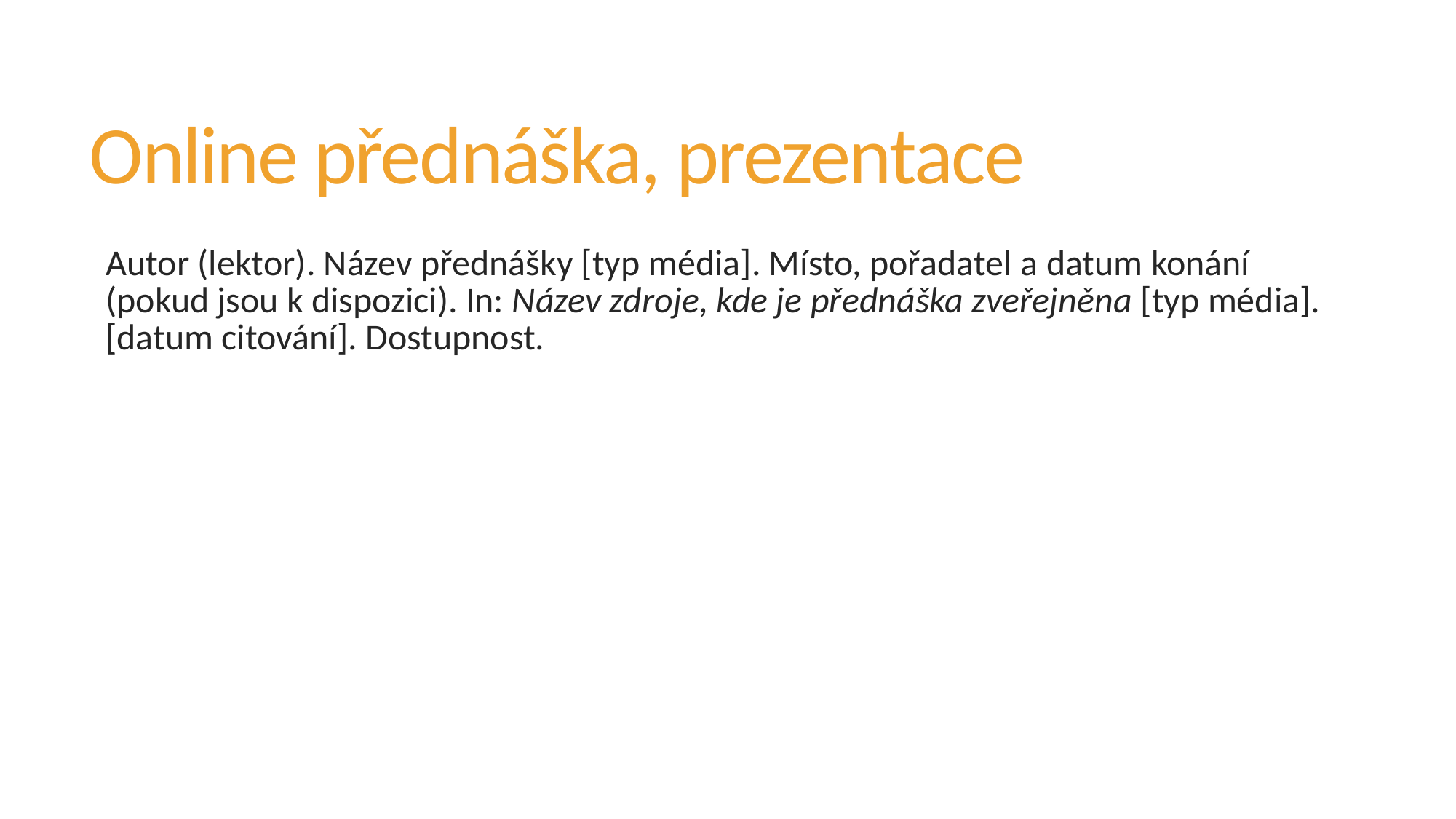

# Online přednáška, prezentace
Autor (lektor). Název přednášky [typ média]. Místo, pořadatel a datum konání (pokud jsou k dispozici). In: Název zdroje, kde je přednáška zveřejněna [typ média]. [datum citování]. Dostupnost.